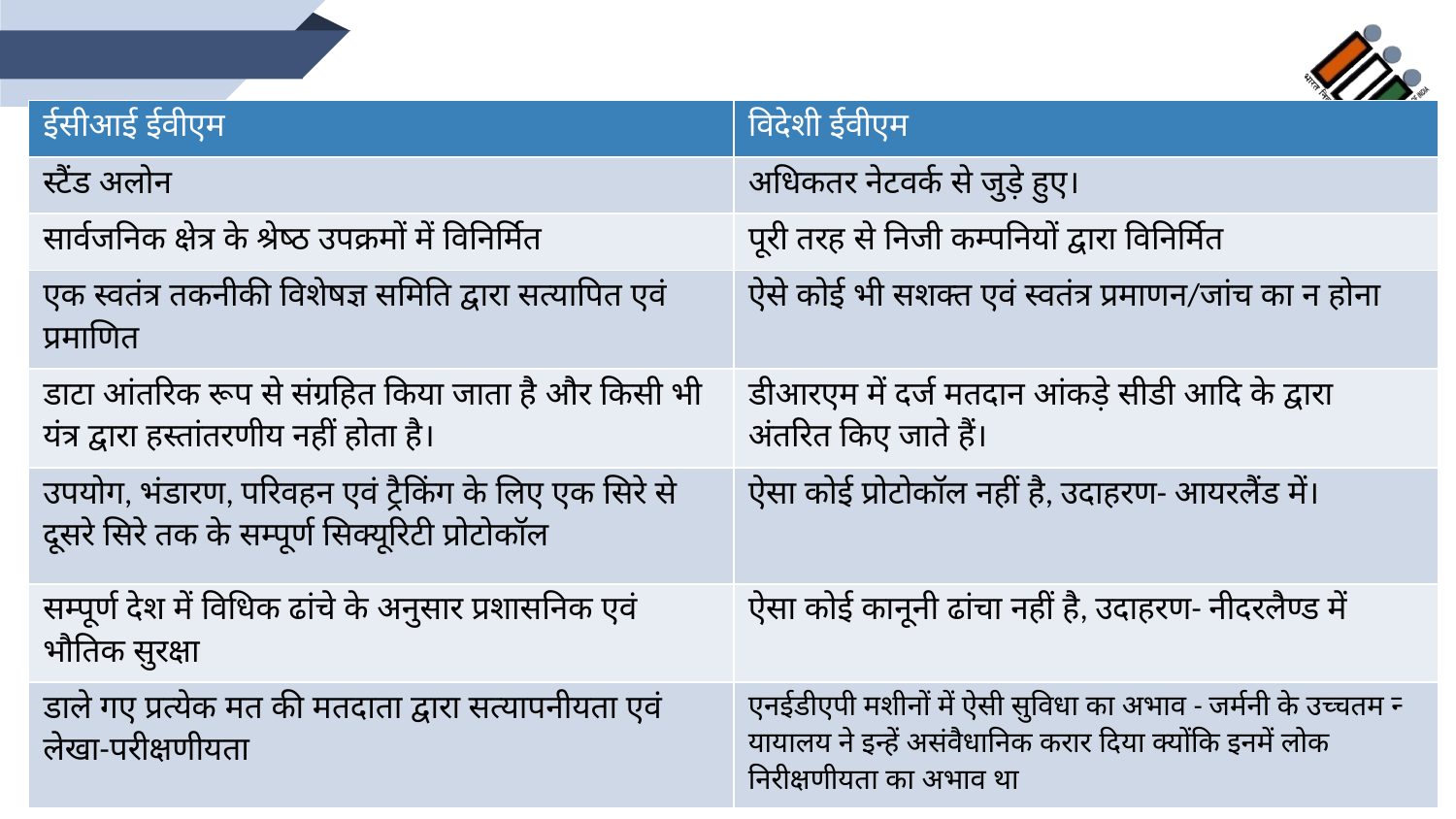

| ईसीआई ईवीएम | विदेशी ईवीएम |
| --- | --- |
| स्‍टैंड अलोन | अधिकतर नेटवर्क से जुड़े हुए। |
| सार्वजनिक क्षेत्र के श्रेष्‍ठ उपक्रमों में विनिर्मित | पूरी तरह से निजी कम्‍पनियों द्वारा विनिर्मित |
| एक स्‍वतंत्र तकनीकी विशेषज्ञ समिति द्वारा सत्‍यापित एवं प्रमाणित | ऐसे कोई भी सशक्‍त एवं स्‍वतंत्र प्रमाणन/जांच का न होना |
| डाटा आंतरिक रूप से संग्रहित किया जाता है और किसी भी यंत्र द्वारा हस्‍तांतरणीय नहीं होता है। | डीआरएम में दर्ज मतदान आंकड़े सीडी आदि के द्वारा अंतरित किए जाते हैं। |
| उपयोग, भंडारण, परिवहन एवं ट्रैकिंग के लिए एक सिरे से दूसरे सिरे तक के सम्‍पूर्ण सिक्‍यूरिटी प्रोटोकॉल | ऐसा कोई प्रोटोकॉल नहीं है, उदाहरण- आयरलैंड में। |
| सम्‍पूर्ण देश में विधिक ढांचे के अनुसार प्रशासनिक एवं भौतिक सुरक्षा | ऐसा कोई कानूनी ढांचा नहीं है, उदाहरण- नीदरलैण्‍ड में |
| डाले गए प्रत्‍येक मत की मतदाता द्वारा सत्‍यापनीयता एवं लेखा-परीक्षणीयता | एनईडीएपी मशीनों में ऐसी सुविधा का अभाव - जर्मनी के उच्‍चतम न्‍यायालय ने इन्‍हें असंवैधानिक करार दिया क्‍योंकि इनमें लोक निरीक्षणीयता का अभाव था |
49